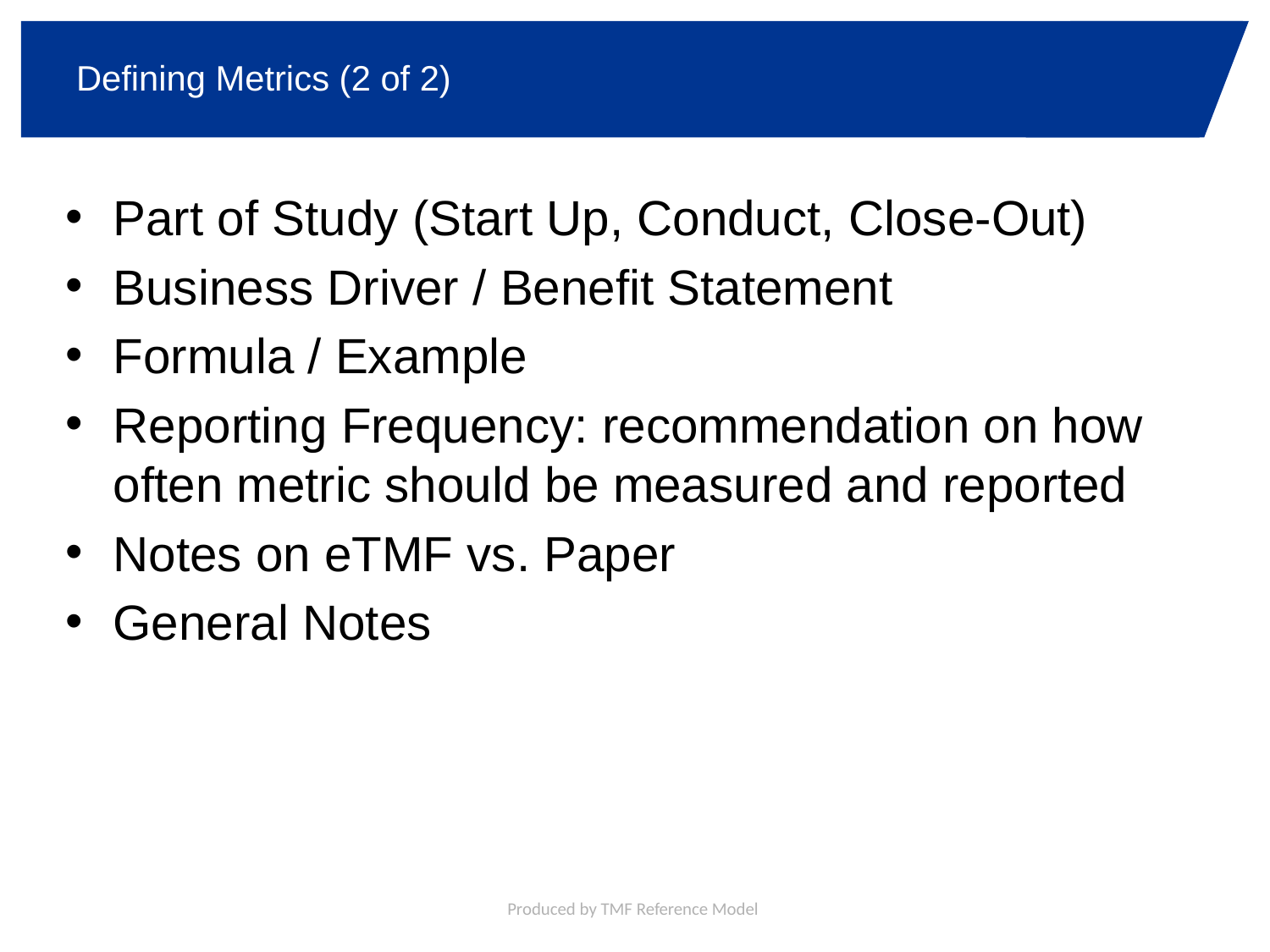

# Defining Metrics (2 of 2)
Part of Study (Start Up, Conduct, Close-Out)
Business Driver / Benefit Statement
Formula / Example
Reporting Frequency: recommendation on how often metric should be measured and reported
Notes on eTMF vs. Paper
General Notes

Produced by TMF Reference Model